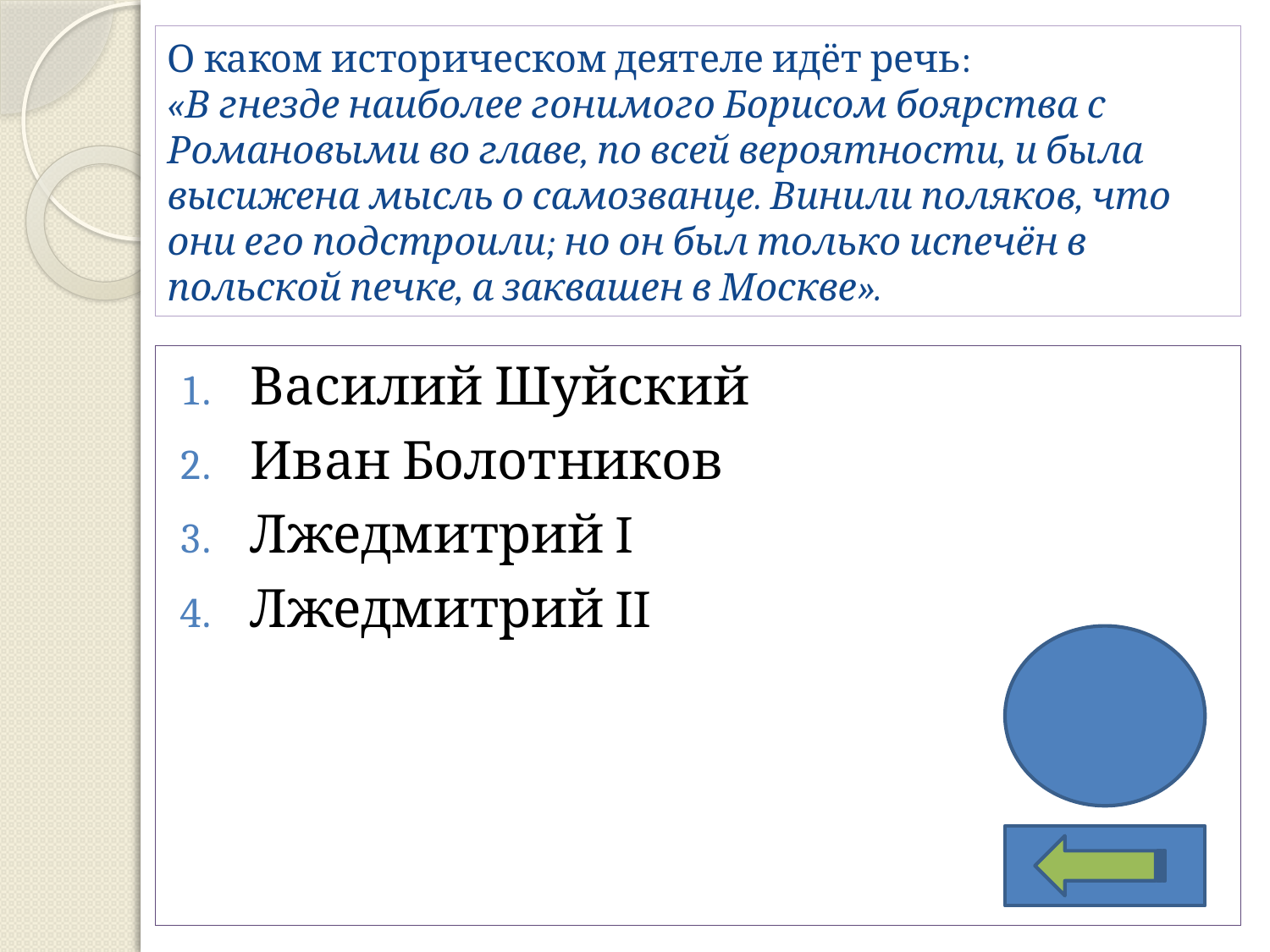

# О каком историческом деятеле идёт речь: «В гнезде наиболее гонимого Борисом боярства с Романовыми во главе, по всей вероятности, и была высижена мысль о самозванце. Винили поляков, что они его подстроили; но он был только испечён в польской печке, а заквашен в Москве».
Василий Шуйский
Иван Болотников
Лжедмитрий I
Лжедмитрий II

3